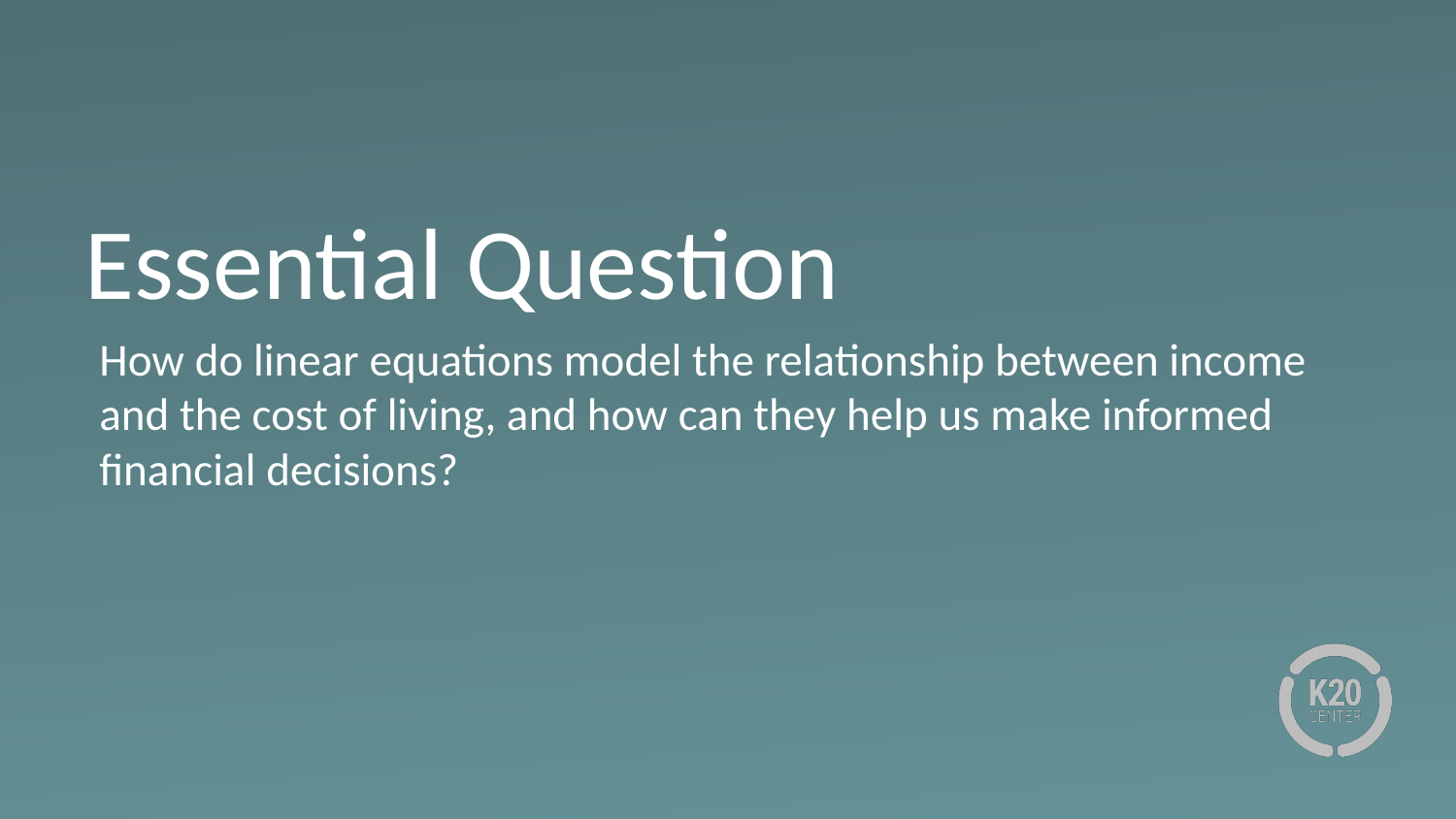

# Essential Question
How do linear equations model the relationship between income and the cost of living, and how can they help us make informed financial decisions?